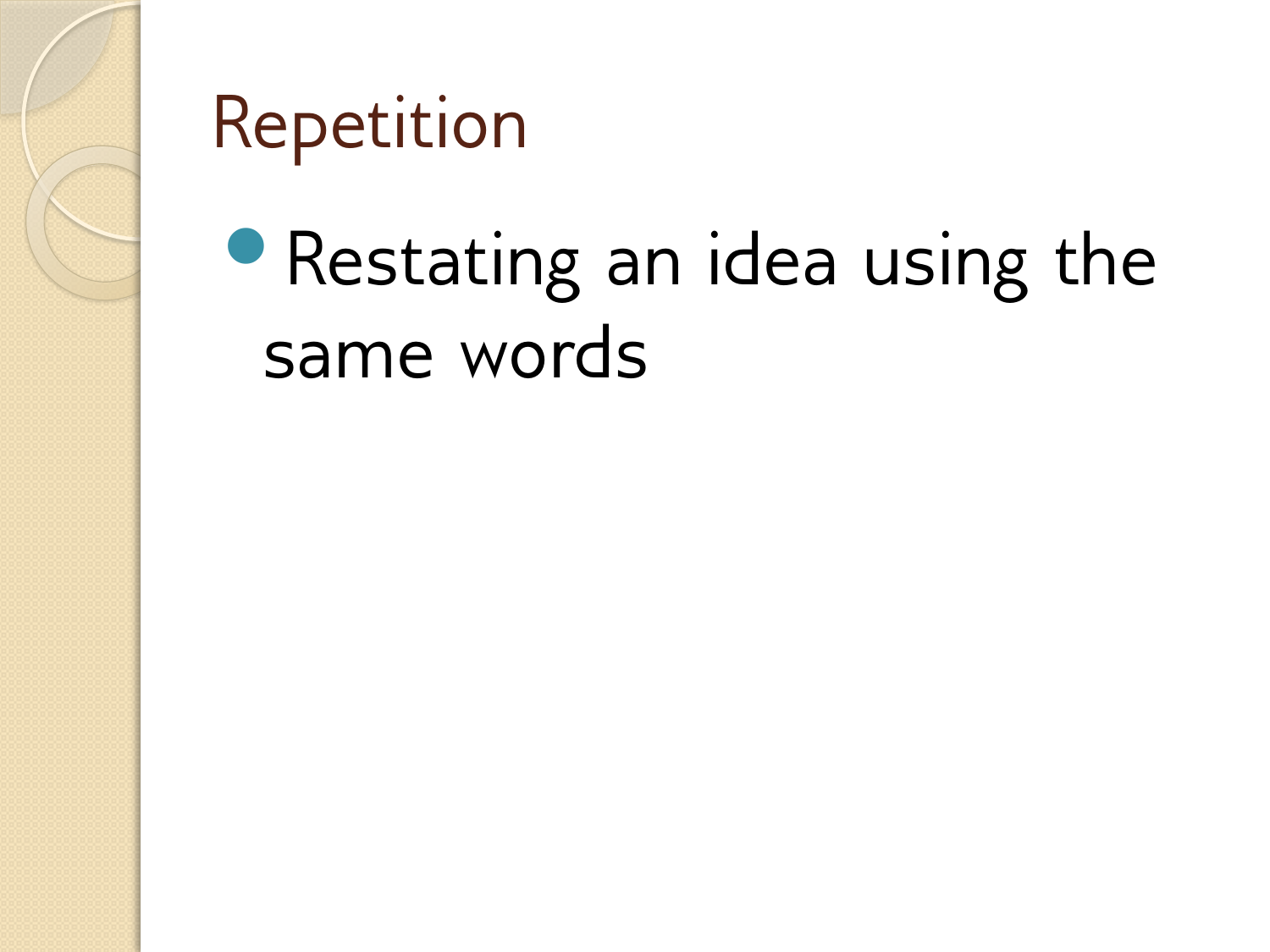

# Repetition
Restating an idea using the same words